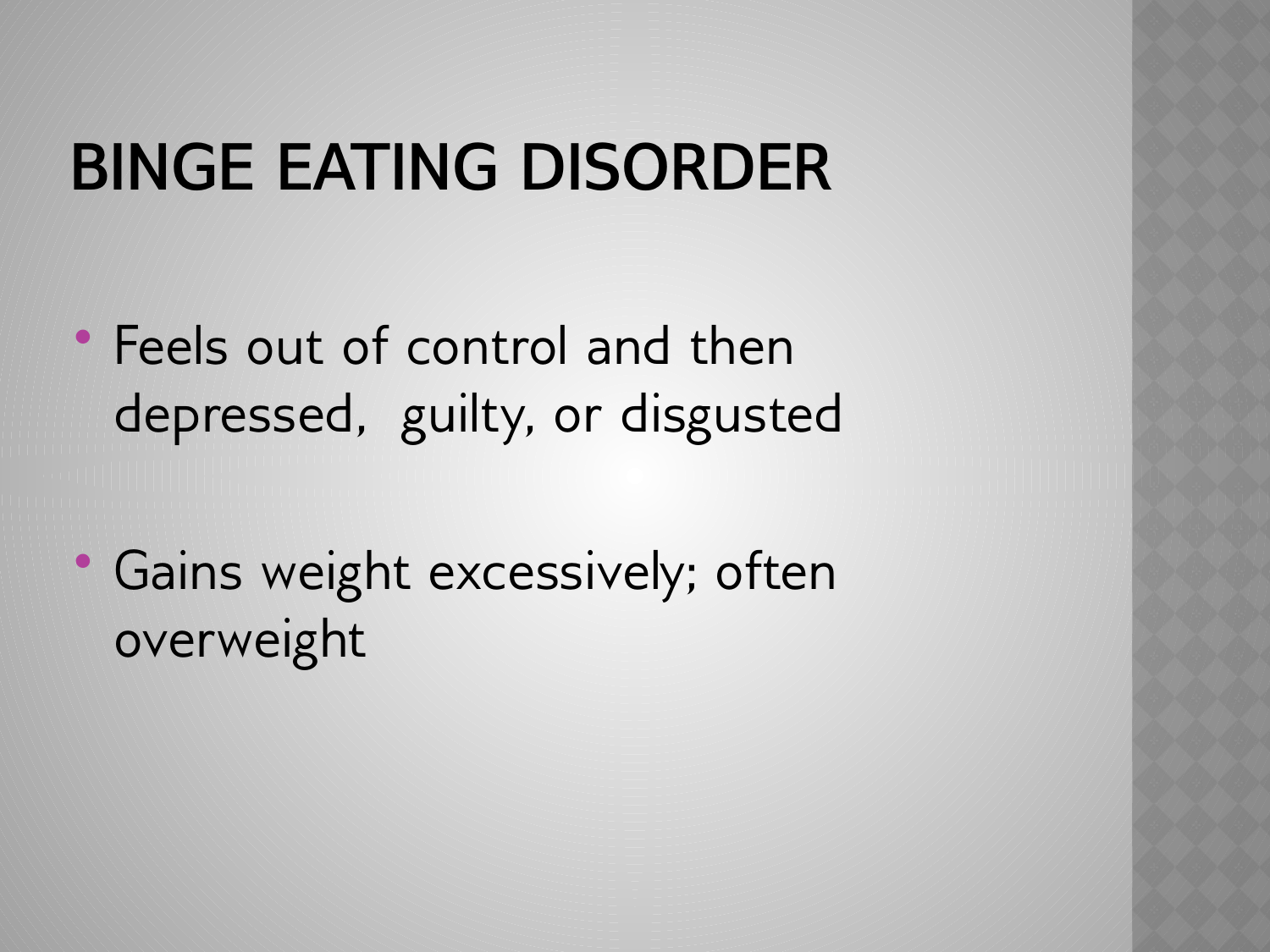

# Binge Eating Disorder

Feels out of control and then depressed,  guilty, or disgusted

Gains weight excessively; often overweight